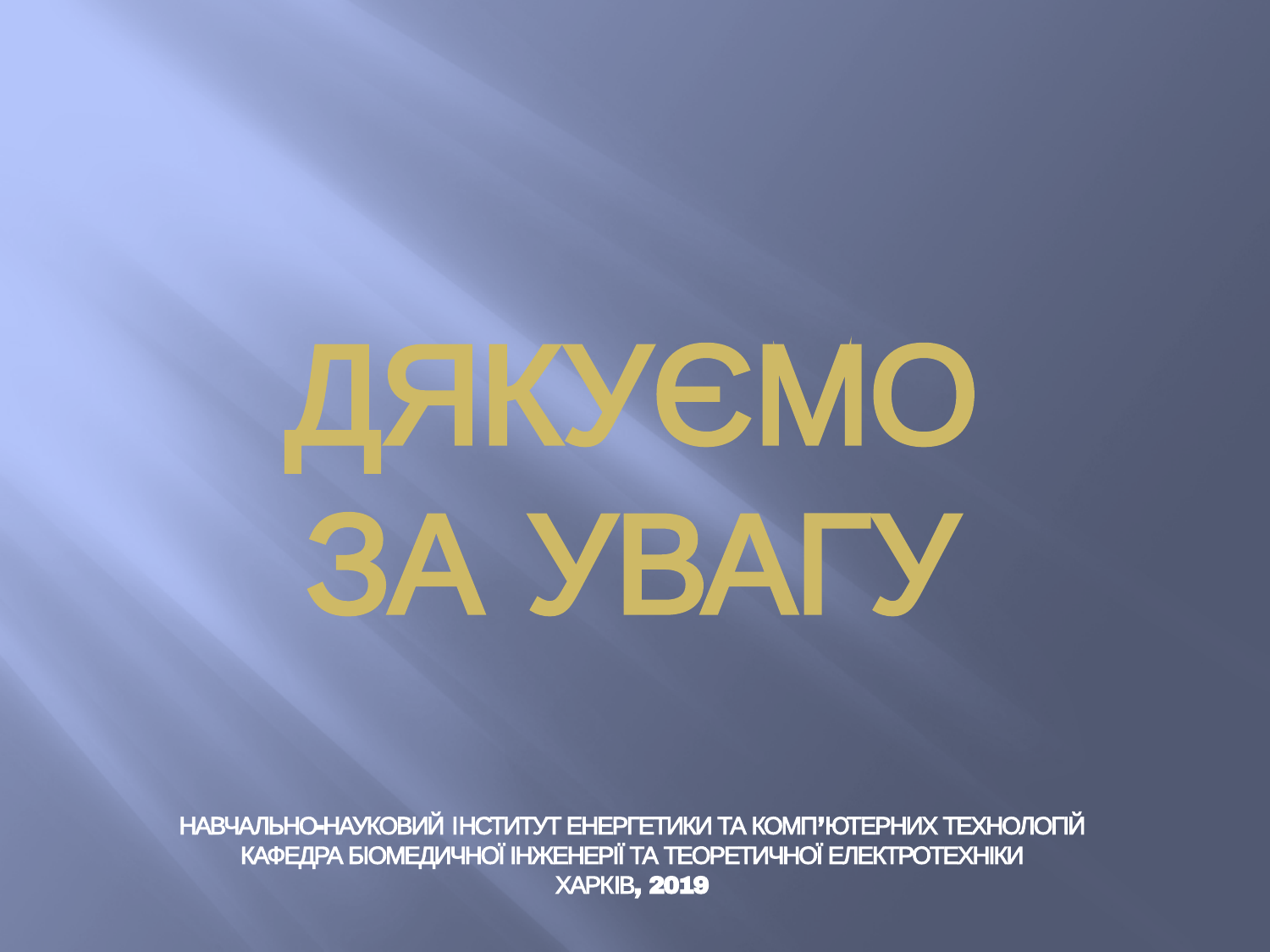

ДЯКУєМО
ЗА УВАГУ
НАВЧАЛЬНО-НАУковий інститут енергетики та комп’ютерних технологій
Кафедра біомедичної інженерії та теоретичної електротехніки
ХАРКІВ, 2019